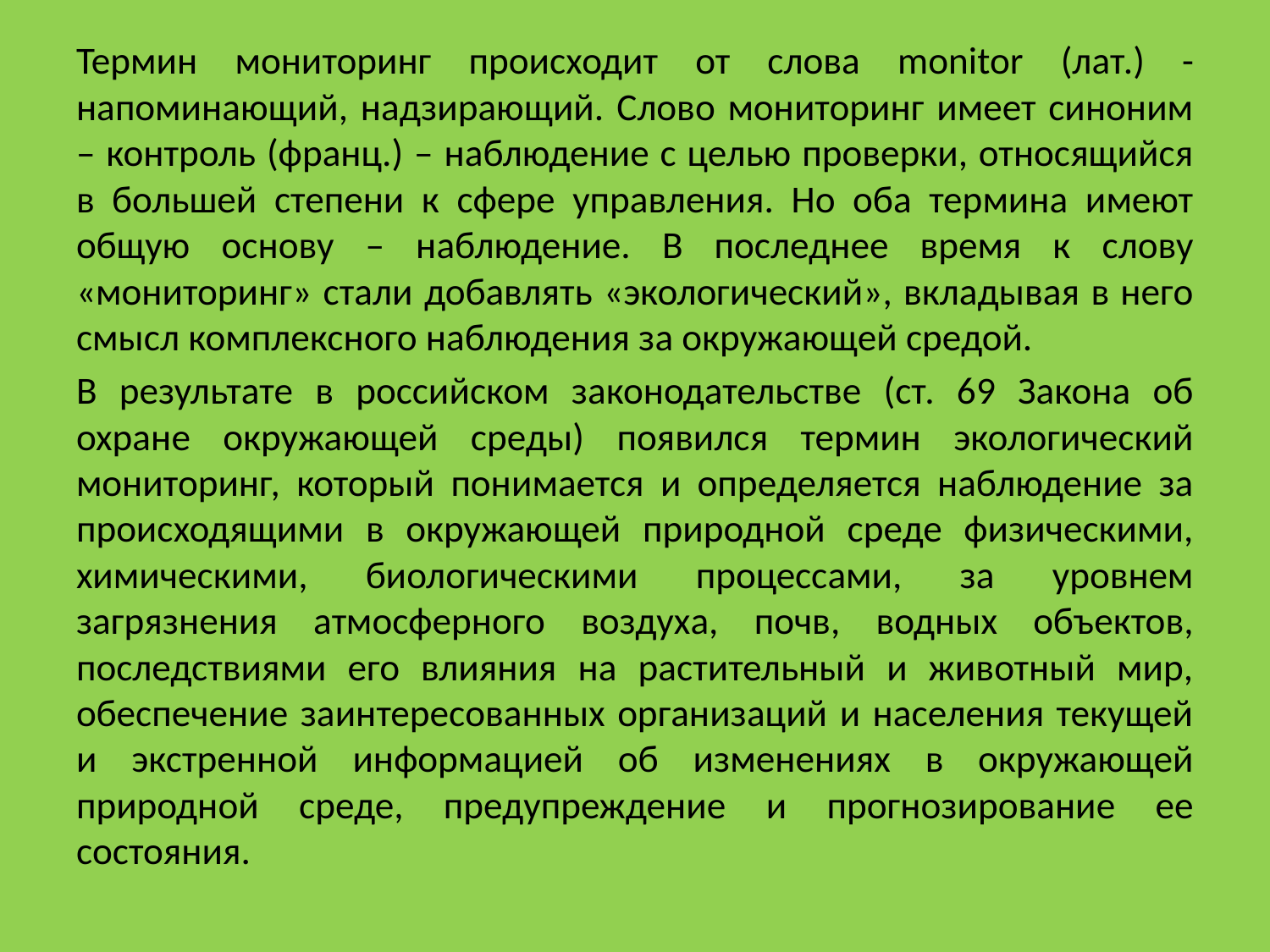

Термин мониторинг происходит от слова monitor (лат.) - напоминающий, надзирающий. Слово мониторинг имеет синоним – контроль (франц.) – наблюдение с целью проверки, относящийся в большей степени к сфере управления. Но оба термина имеют общую основу – наблюдение. В последнее время к слову «мониторинг» стали добавлять «экологический», вкладывая в него смысл комплексного наблюдения за окружающей средой.
В результате в российском законодательстве (ст. 69 Закона об охране окружающей среды) появился термин экологический мониторинг, который понимается и определяется наблюдение за происходящими в окружающей природной среде физическими, химическими, биологическими процессами, за уровнем загрязнения атмосферного воздуха, почв, водных объектов, последствиями его влияния на растительный и животный мир, обеспечение заинтересованных организаций и населения текущей и экстренной информацией об изменениях в окружающей природной среде, предупреждение и прогнозирование ее состояния.